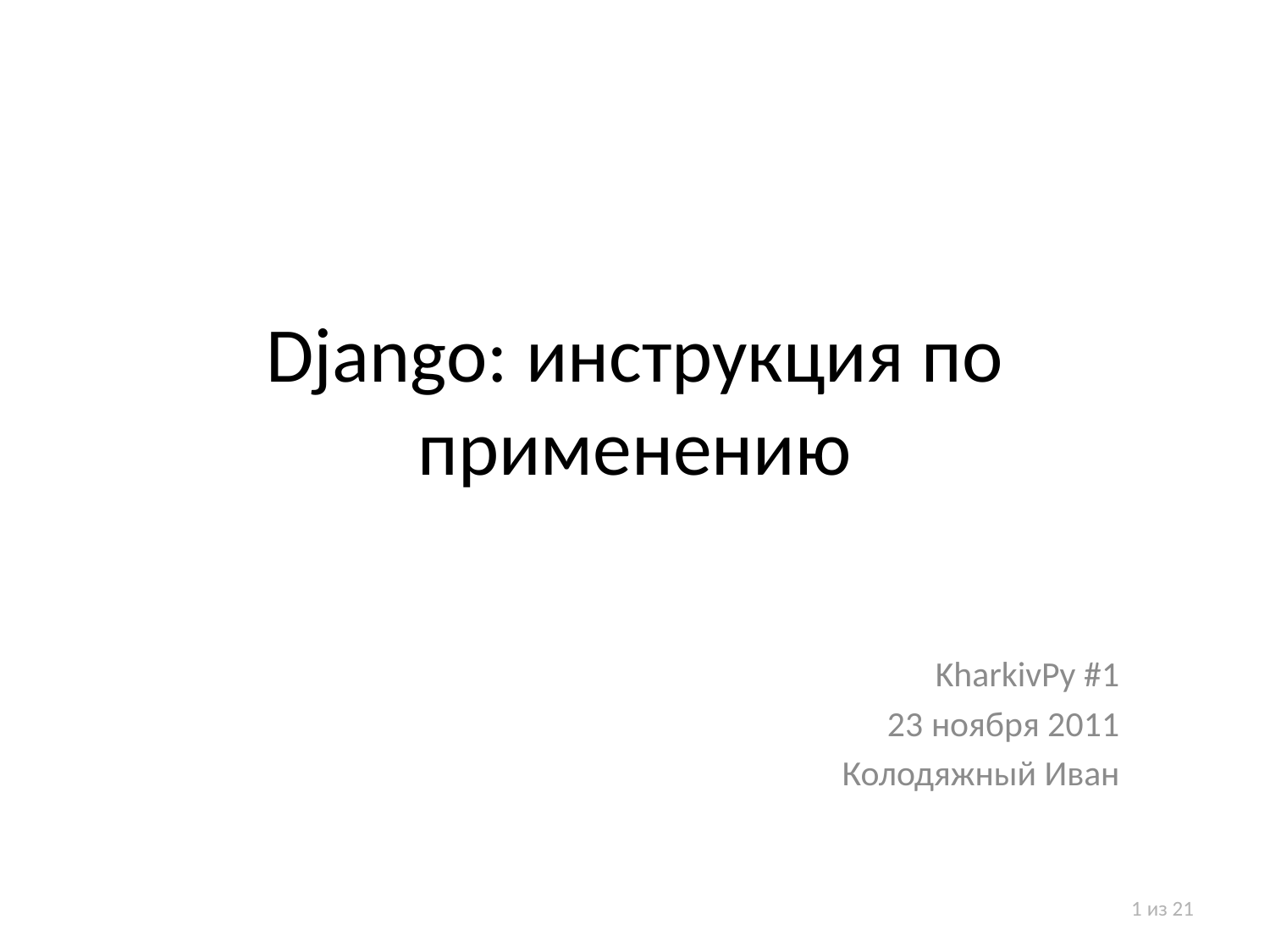

# Django: инструкция по применению
KharkivPy #1
23 ноября 2011
Колодяжный Иван

1 из 21